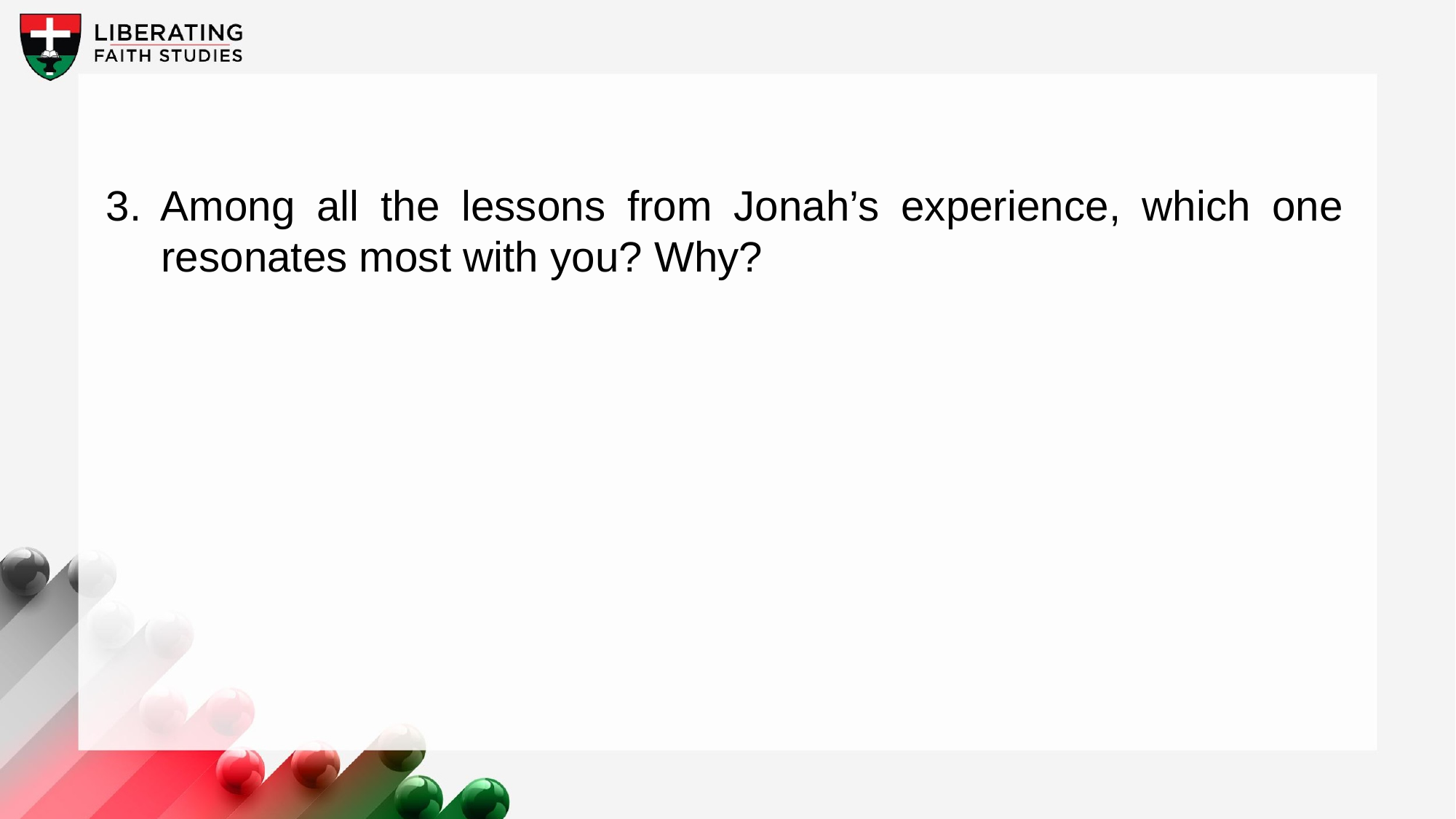

3. Among all the lessons from Jonah’s experience, which one resonates most with you? Why?